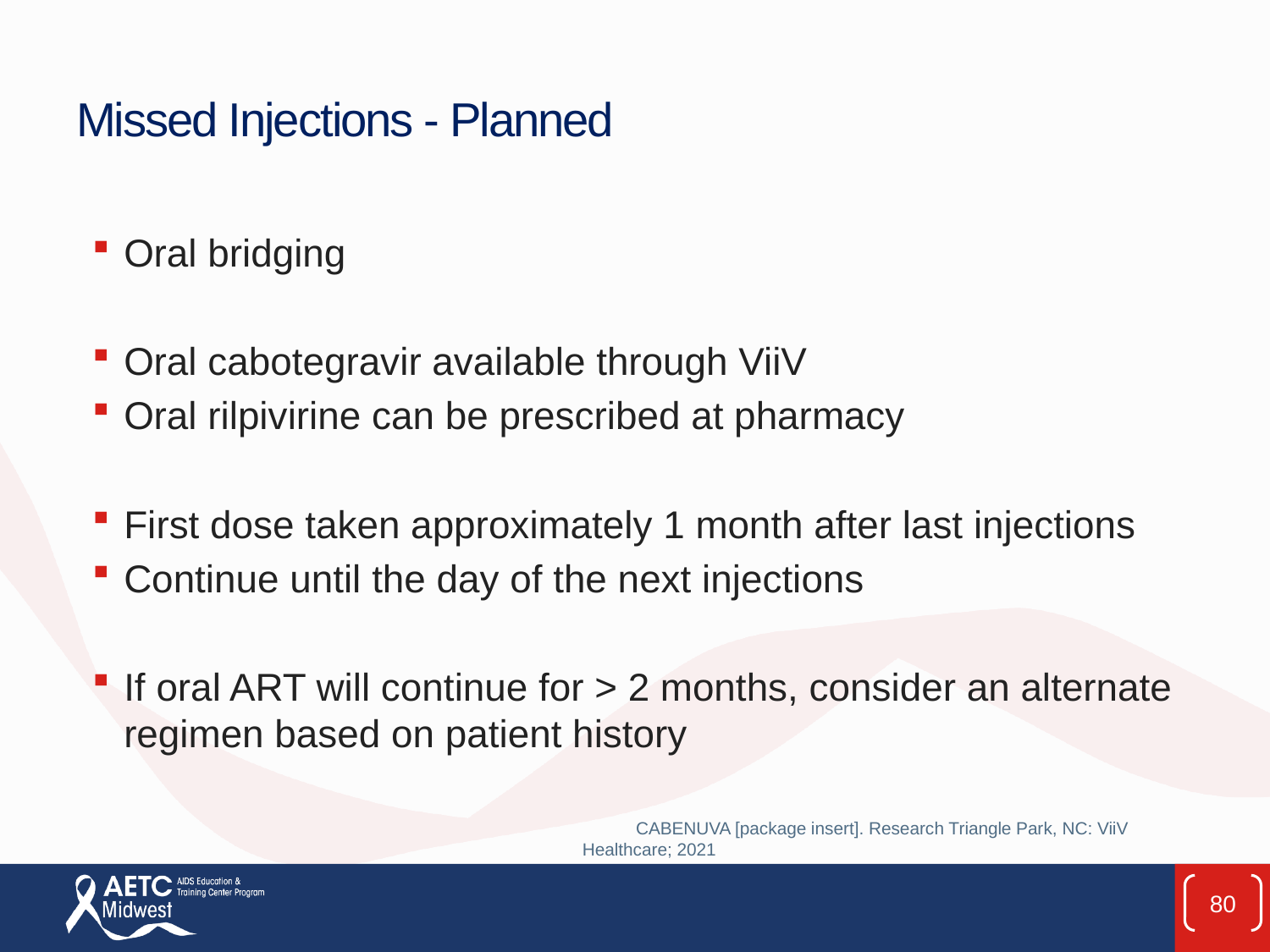

# Missed Injections - Planned
Oral bridging

Oral cabotegravir available through ViiV
Oral rilpivirine can be prescribed at pharmacy

First dose taken approximately 1 month after last injections
Continue until the day of the next injections

If oral ART will continue for > 2 months, consider an alternate regimen based on patient history

           CABENUVA [package insert]. Research Triangle Park, NC: ViiV Healthcare; 2021
80